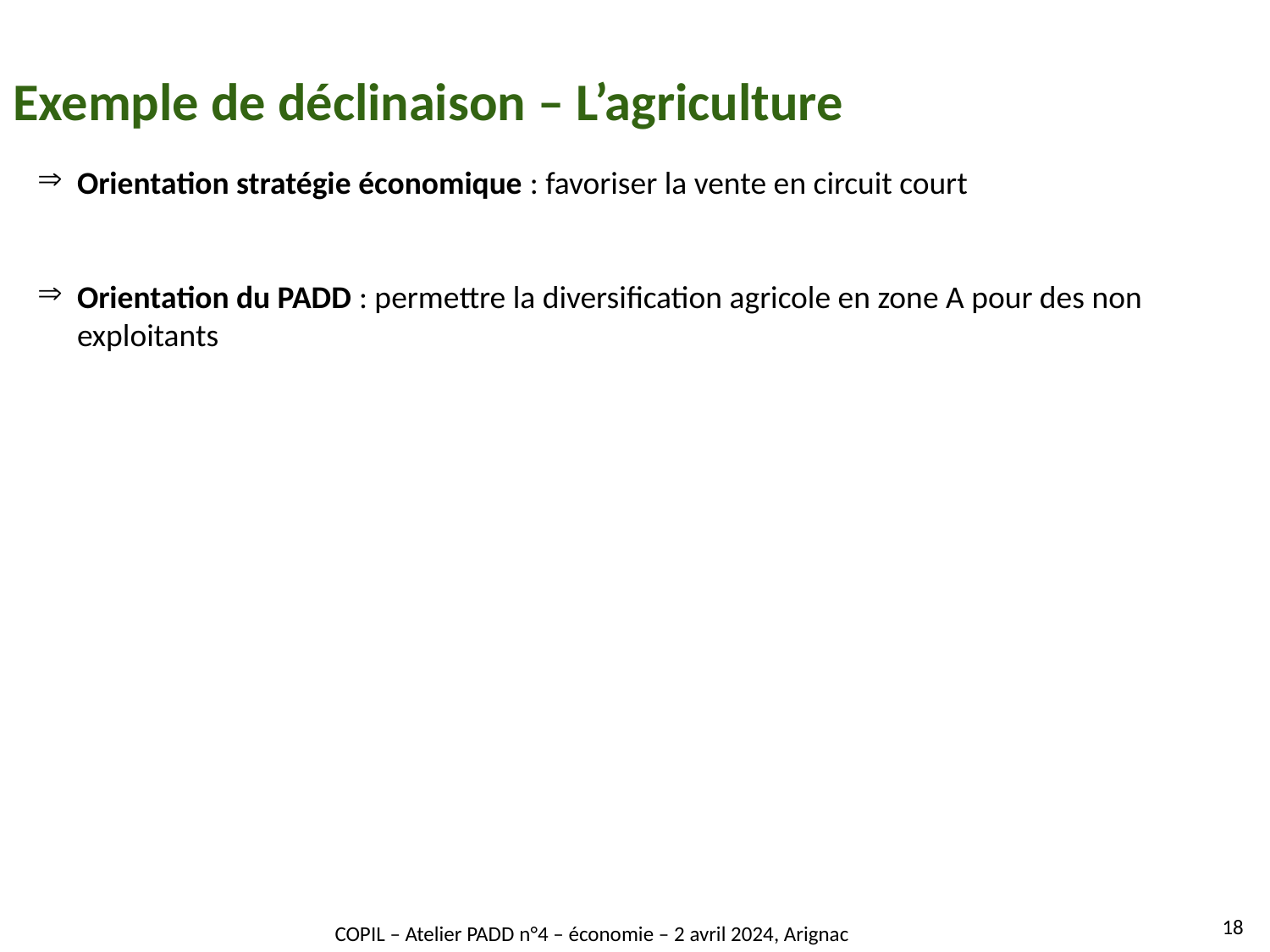

Exemple de déclinaison – L’agriculture
Orientation stratégie économique : favoriser la vente en circuit court

Orientation du PADD : permettre la diversification agricole en zone A pour des non exploitants
18
COPIL – Atelier PADD n°4 – économie – 2 avril 2024, Arignac